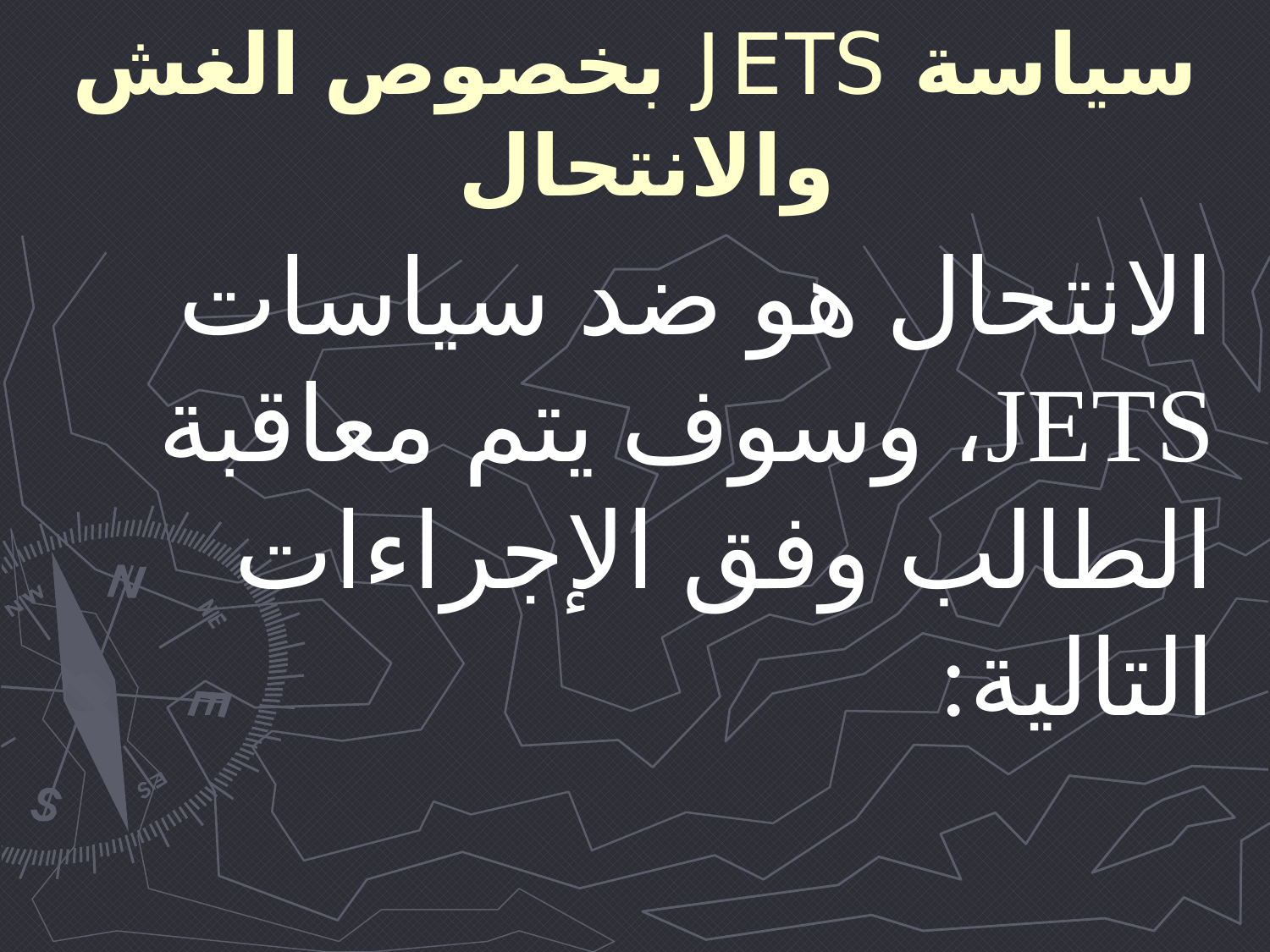

# سياسة JETS بخصوص الغش والانتحال
الانتحال هو ضد سياسات JETS، وسوف يتم معاقبة الطالب وفق الإجراءات التالية: